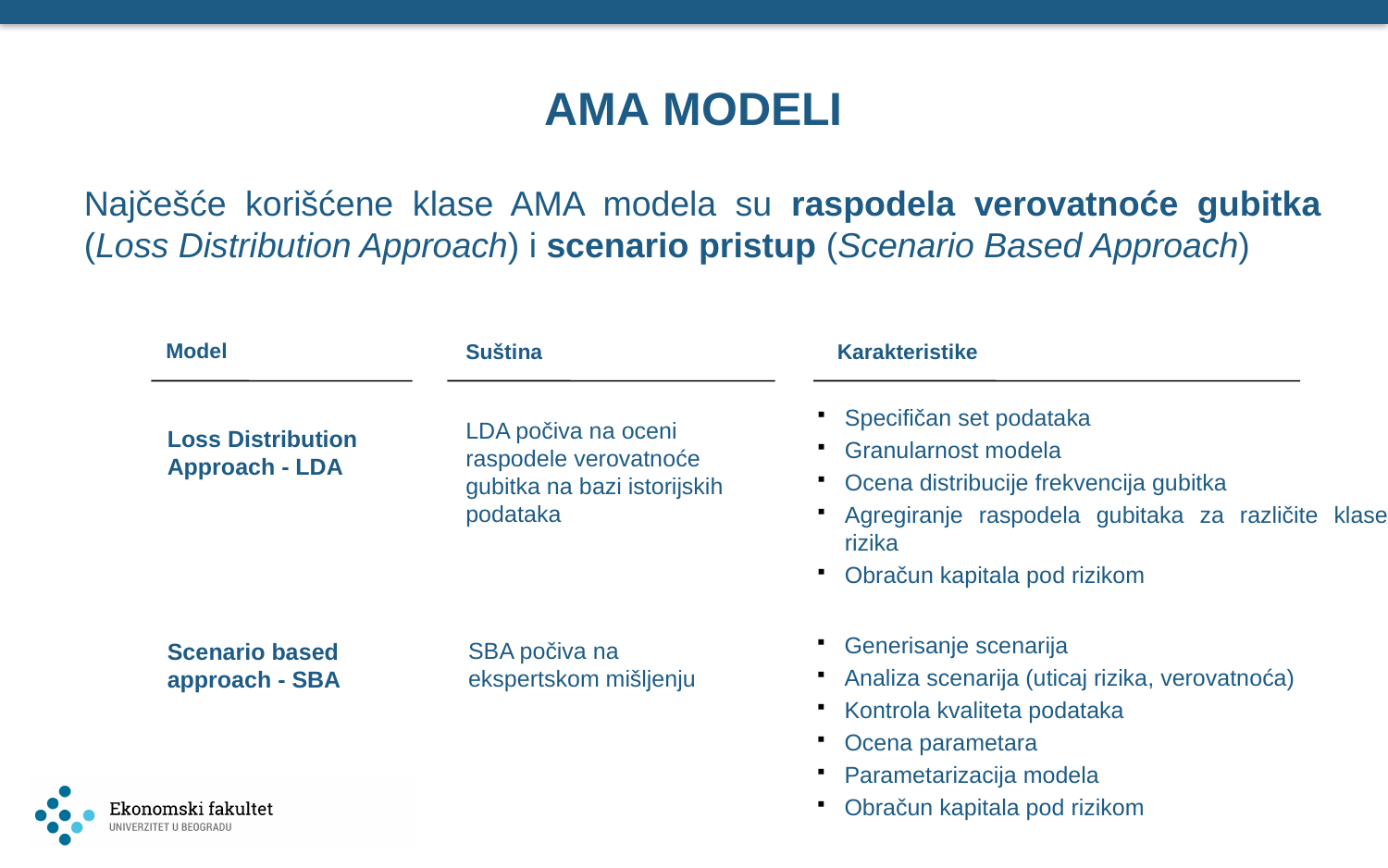

# AMA MODELI
Najčešće korišćene klase AMA modela su raspodela verovatnoće gubitka (Loss Distribution Approach) i scenario pristup (Scenario Based Approach)
Model
Suština
Karakteristike

Specifičan set podataka
Granularnost modela
Ocena distribucije frekvencija gubitka
Agregiranje raspodela gubitaka za različite klase rizika
Obračun kapitala pod rizikom
LDA počiva na oceni raspodele verovatnoće gubitka na bazi istorijskih podataka
Loss Distribution Approach - LDA
Generisanje scenarija
Analiza scenarija (uticaj rizika, verovatnoća)
Kontrola kvaliteta podataka
Ocena parametara
Parametarizacija modela
Obračun kapitala pod rizikom

SBA počiva na ekspertskom mišljenju
Scenario based approach - SBA